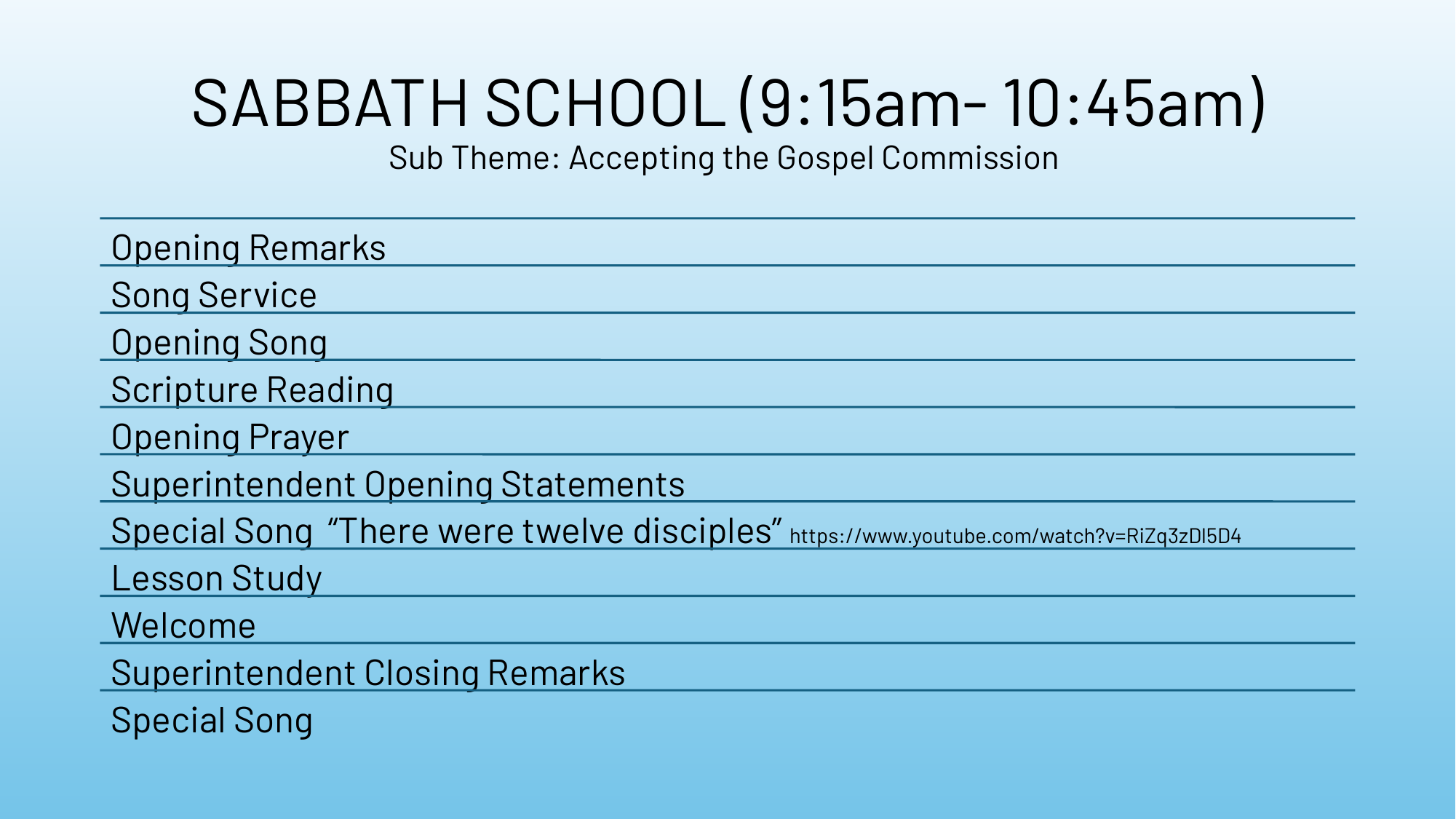

# SABBATH SCHOOL (9:15am- 10:45am) Sub Theme: Accepting the Gospel Commission
Opening Remarks
Song Service
Opening Song
Scripture Reading
Opening Prayer
Superintendent Opening Statements
Special Song  “There were twelve disciples” https://www.youtube.com/watch?v=RiZq3zDl5D4
Lesson Study
Welcome
Superintendent Closing Remarks
Special Song